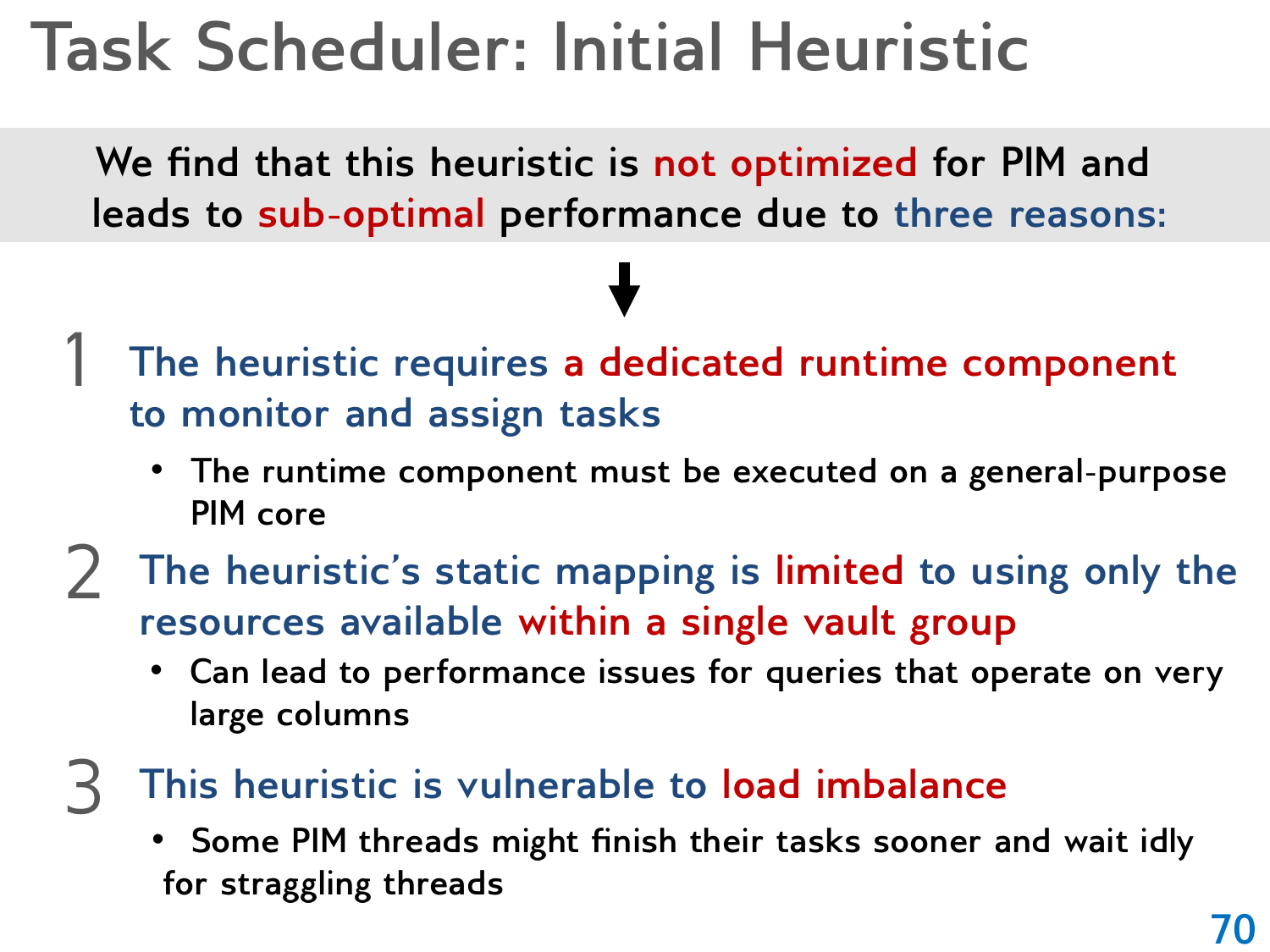

# Task Scheduler: Initial Heuristic

We find that this heuristic is not optimized for PIM and
leads to sub-optimal performance due to three reasons:
1
The heuristic requires a dedicated runtime component
to monitor and assign tasks
The runtime component must be executed on a general-purpose PIM core
2
The heuristic’s static mapping is limited to using only the resources available within a single vault group
Can lead to performance issues for queries that operate on very large columns
3
This heuristic is vulnerable to load imbalance
Some PIM threads might finish their tasks sooner and wait idly
 for straggling threads
70